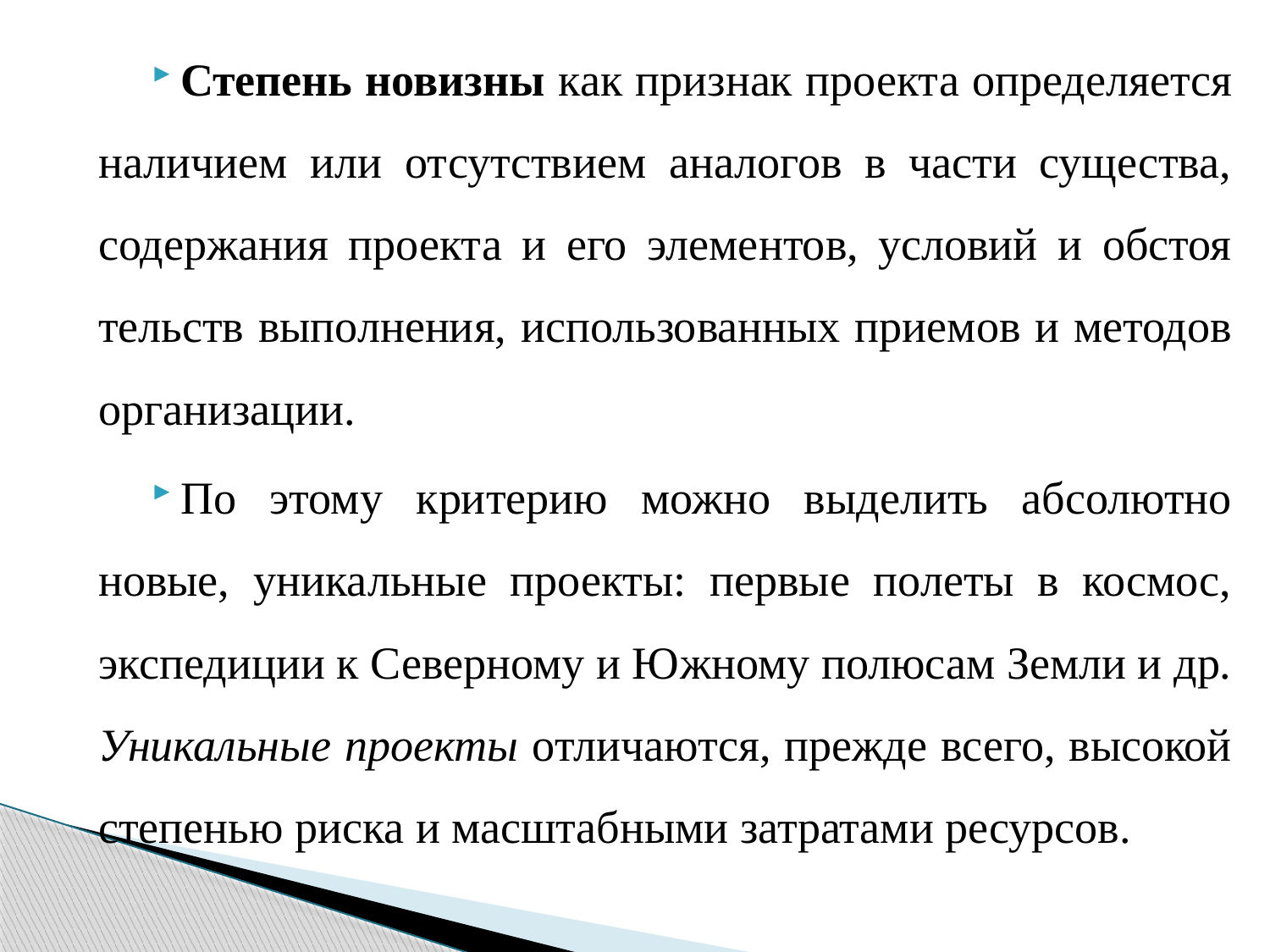

Степень новизны как признак проекта определяется наличием или отсутствием аналогов в части существа, содержания проекта и его элементов, условий и обстоя­тельств выполнения, использованных приемов и методов организации.
По этому критерию можно выделить абсолютно новые, уникальные проекты: первые полеты в космос, экспедиции к Северному и Южному полюсам Земли и др. Уникальные проекты отличаются, прежде всего, высокой степенью риска и масштабными затратами ресурсов.